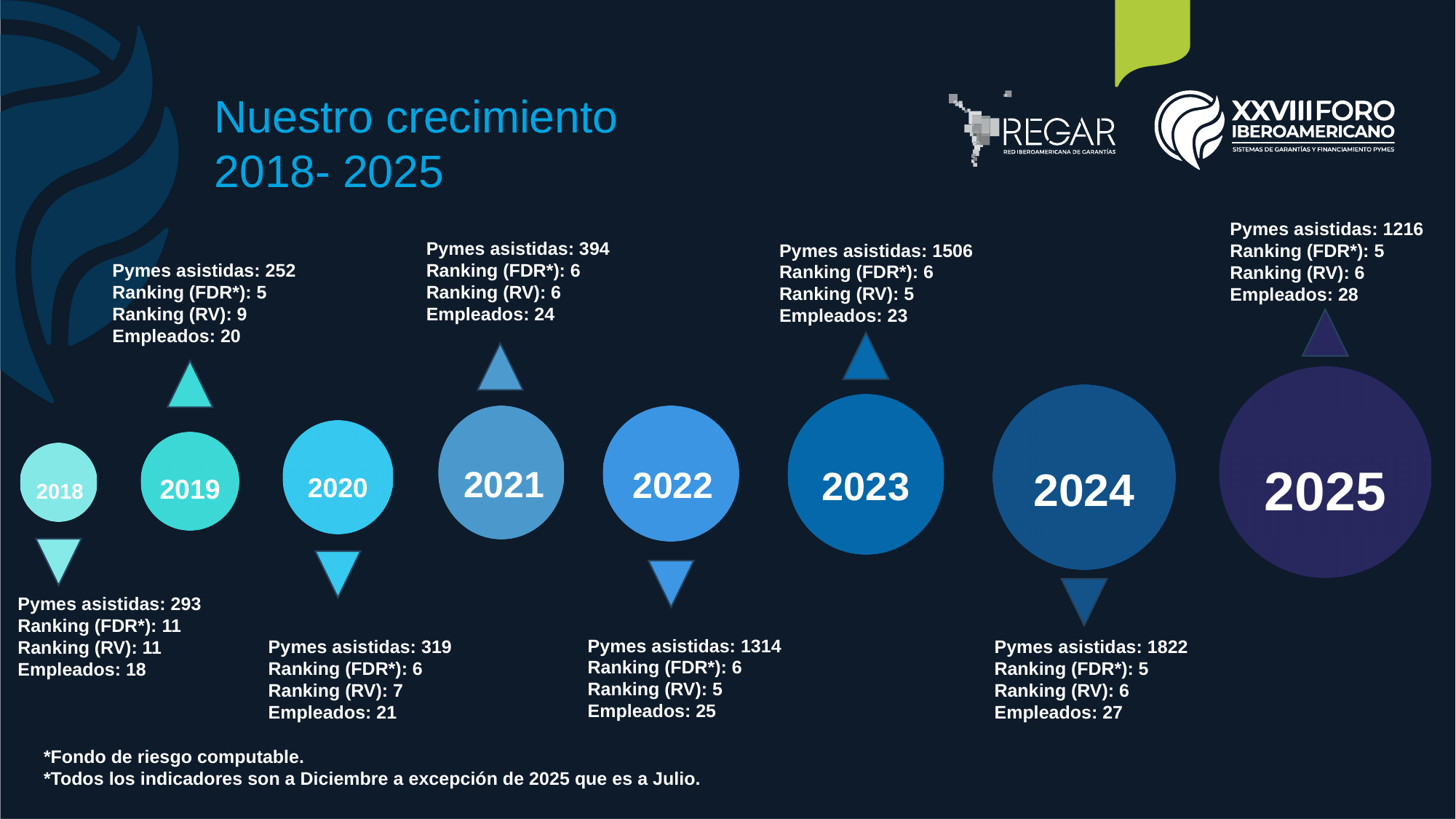

Nuestro crecimiento
2018- 2025
Pymes asistidas: 1216
Ranking (FDR*): 5
Ranking (RV): 6
Empleados: 28
Pymes asistidas: 394
Ranking (FDR*): 6
Ranking (RV): 6
Empleados: 24
Pymes asistidas: 1506
Ranking (FDR*): 6
Ranking (RV): 5
Empleados: 23
Pymes asistidas: 252
Ranking (FDR*): 5
Ranking (RV): 9
Empleados: 20

2025

2024

2023

2021

2022

2020

2019

2018

Pymes asistidas: 293
Ranking (FDR*): 11
Ranking (RV): 11
Empleados: 18
Pymes asistidas: 1314
Ranking (FDR*): 6
Ranking (RV): 5
Empleados: 25
Pymes asistidas: 319
Ranking (FDR*): 6
Ranking (RV): 7
Empleados: 21
Pymes asistidas: 1822
Ranking (FDR*): 5
Ranking (RV): 6
Empleados: 27
*Fondo de riesgo computable.
*Todos los indicadores son a Diciembre a excepción de 2025 que es a Julio.